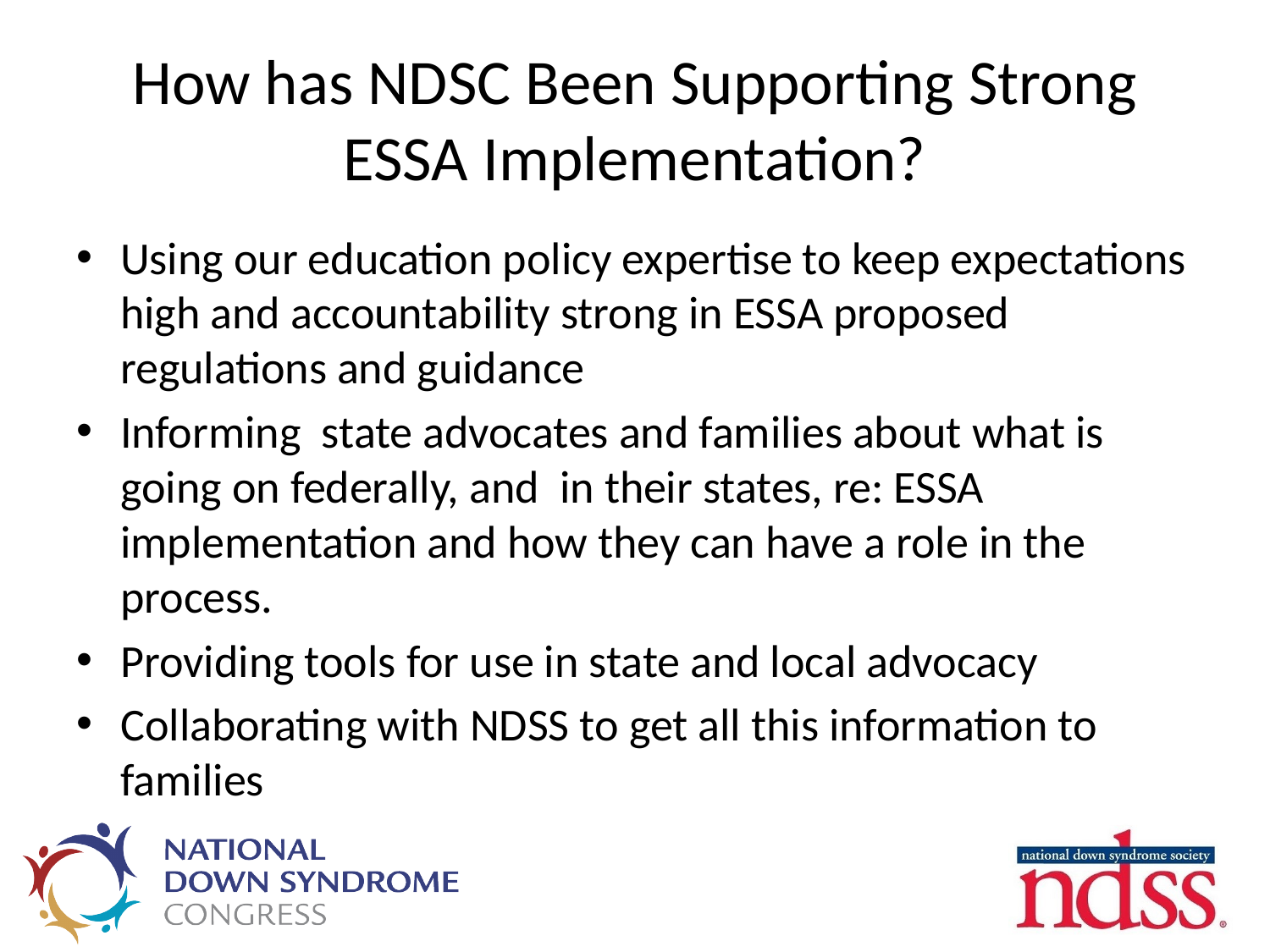

# How has NDSC Been Supporting Strong ESSA Implementation?
Using our education policy expertise to keep expectations high and accountability strong in ESSA proposed regulations and guidance
Informing  state advocates and families about what is going on federally, and  in their states, re: ESSA implementation and how they can have a role in the process.
Providing tools for use in state and local advocacy
Collaborating with NDSS to get all this information to families